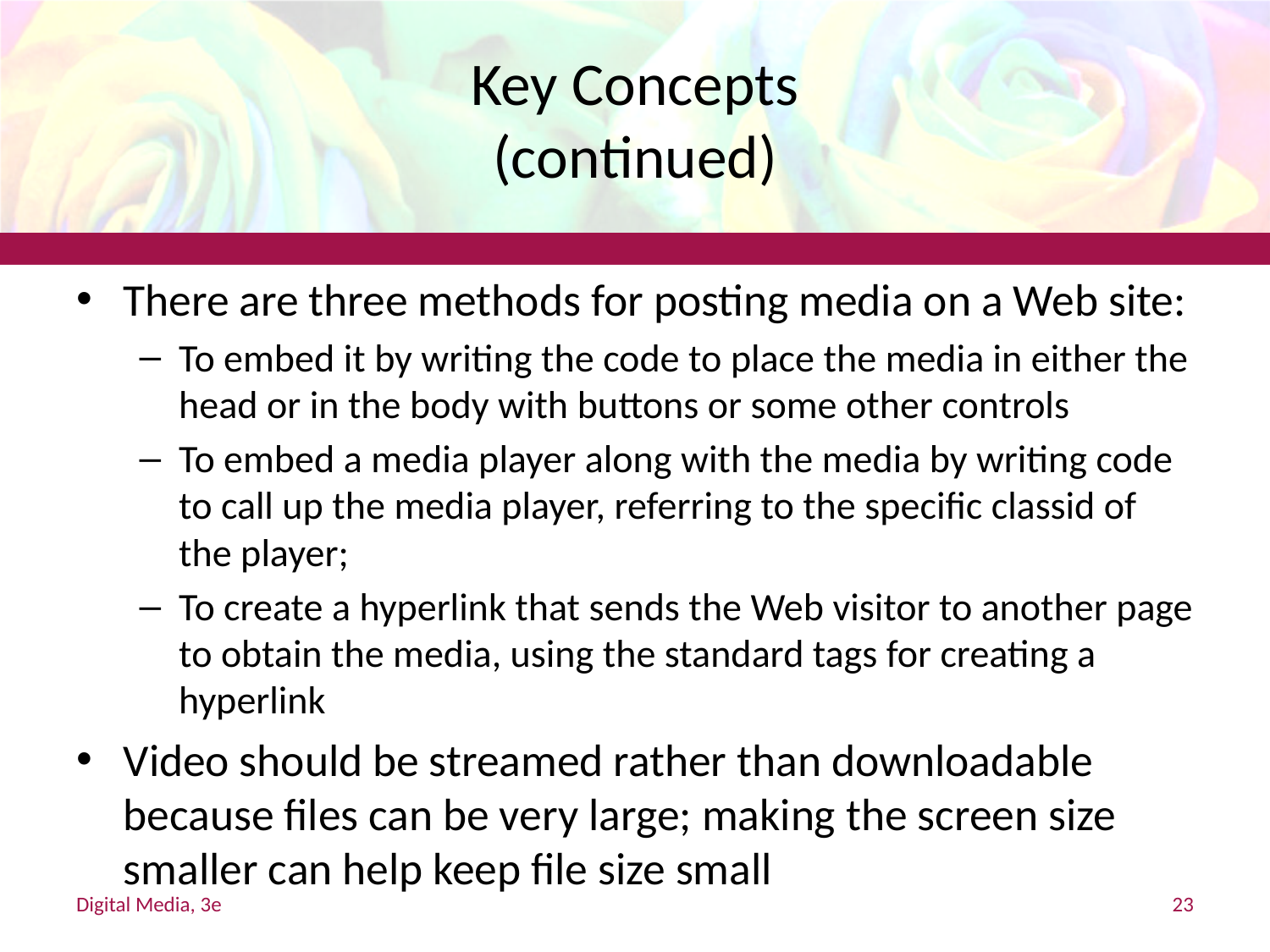

# Key Concepts (continued)
There are three methods for posting media on a Web site:
To embed it by writing the code to place the media in either the head or in the body with buttons or some other controls
To embed a media player along with the media by writing code to call up the media player, referring to the specific classid of the player;
To create a hyperlink that sends the Web visitor to another page to obtain the media, using the standard tags for creating a hyperlink
Video should be streamed rather than downloadable because files can be very large; making the screen size smaller can help keep file size small

Digital Media, 3e
23